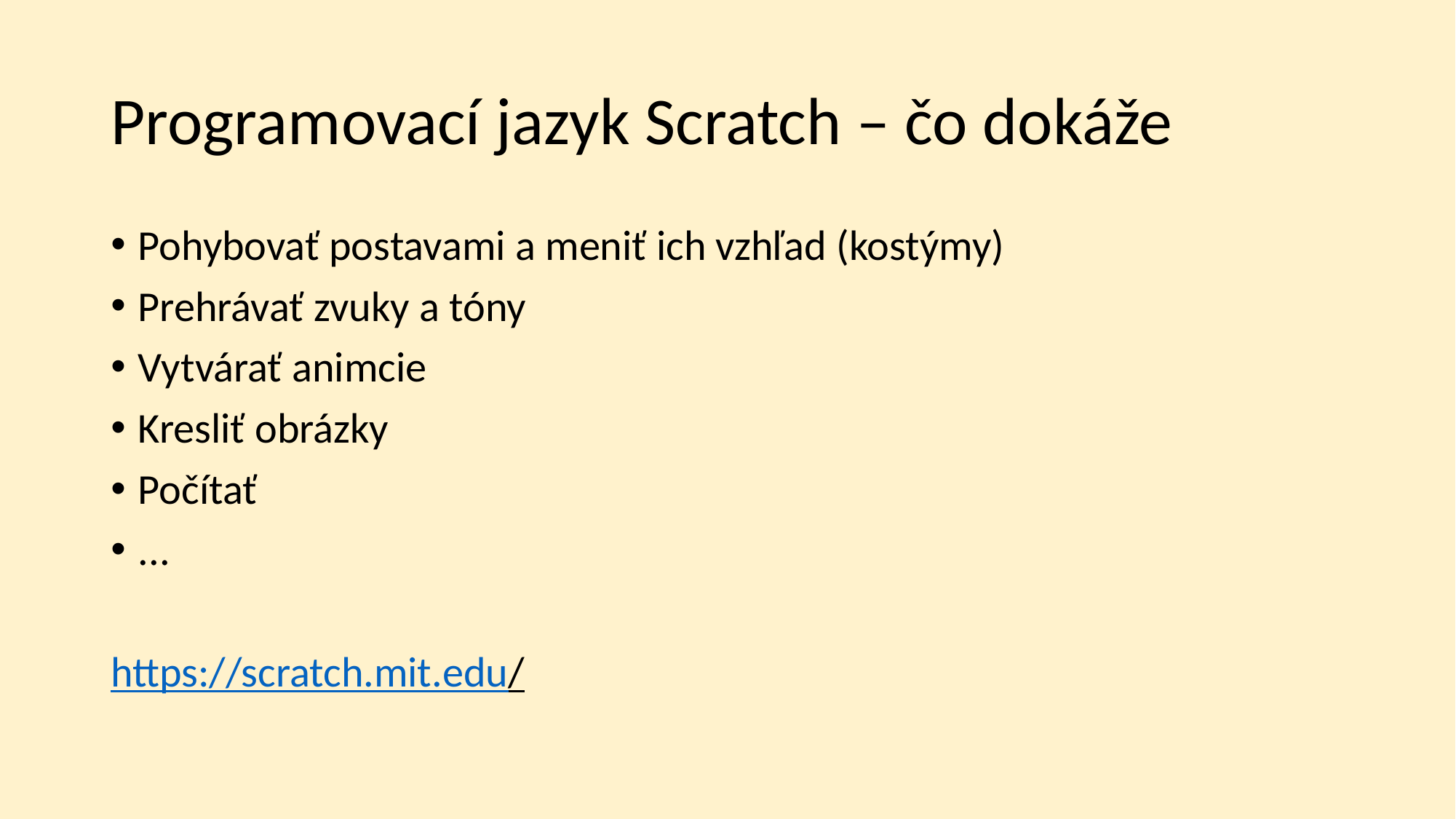

# Programovací jazyk Scratch – čo dokáže
Pohybovať postavami a meniť ich vzhľad (kostýmy)
Prehrávať zvuky a tóny
Vytvárať animcie
Kresliť obrázky
Počítať
...

https://scratch.mit.edu/